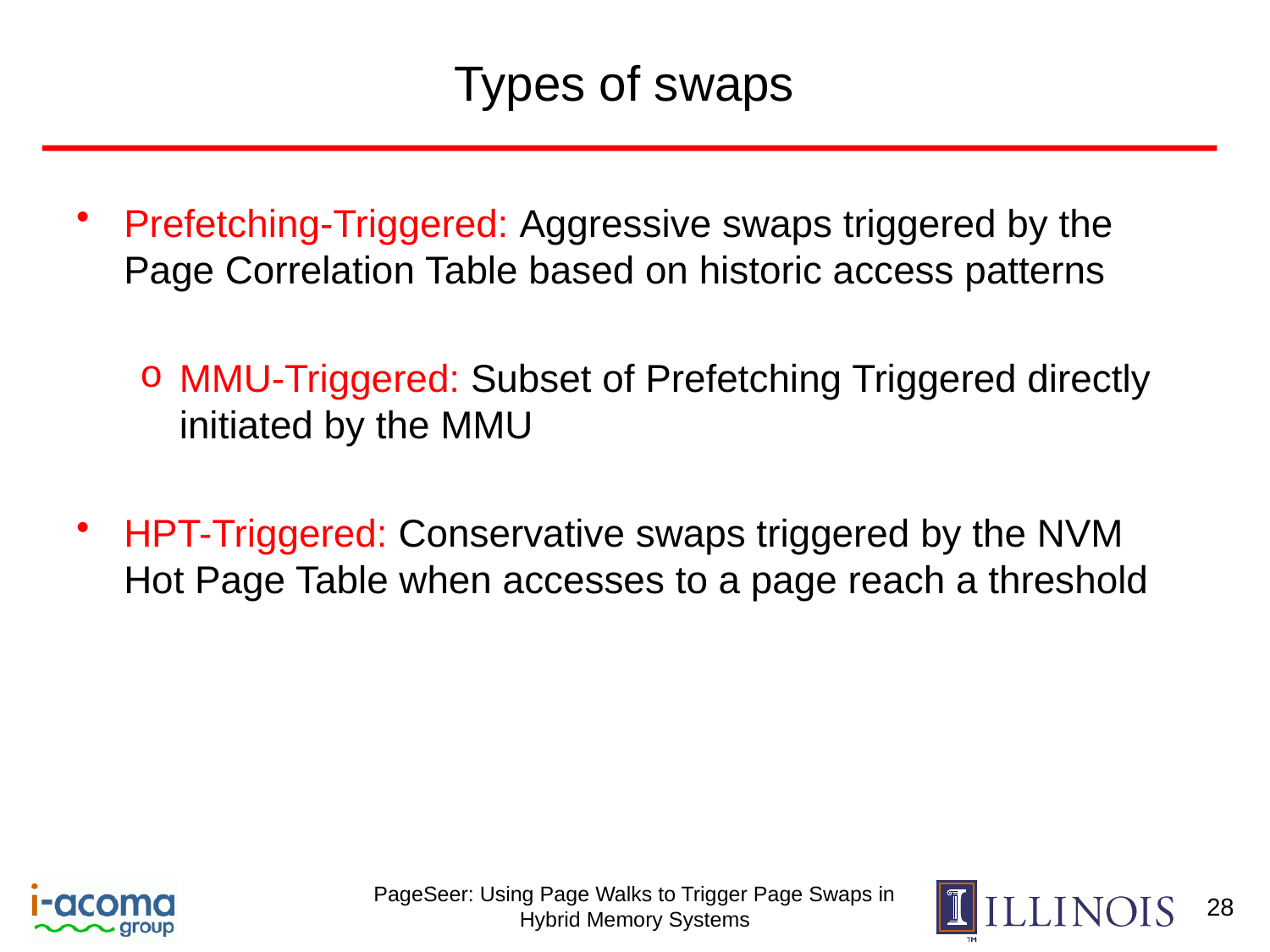

# Types of swaps
Prefetching-Triggered: Aggressive swaps triggered by the Page Correlation Table based on historic access patterns

MMU-Triggered: Subset of Prefetching Triggered directly initiated by the MMU

HPT-Triggered: Conservative swaps triggered by the NVM Hot Page Table when accesses to a page reach a threshold

28